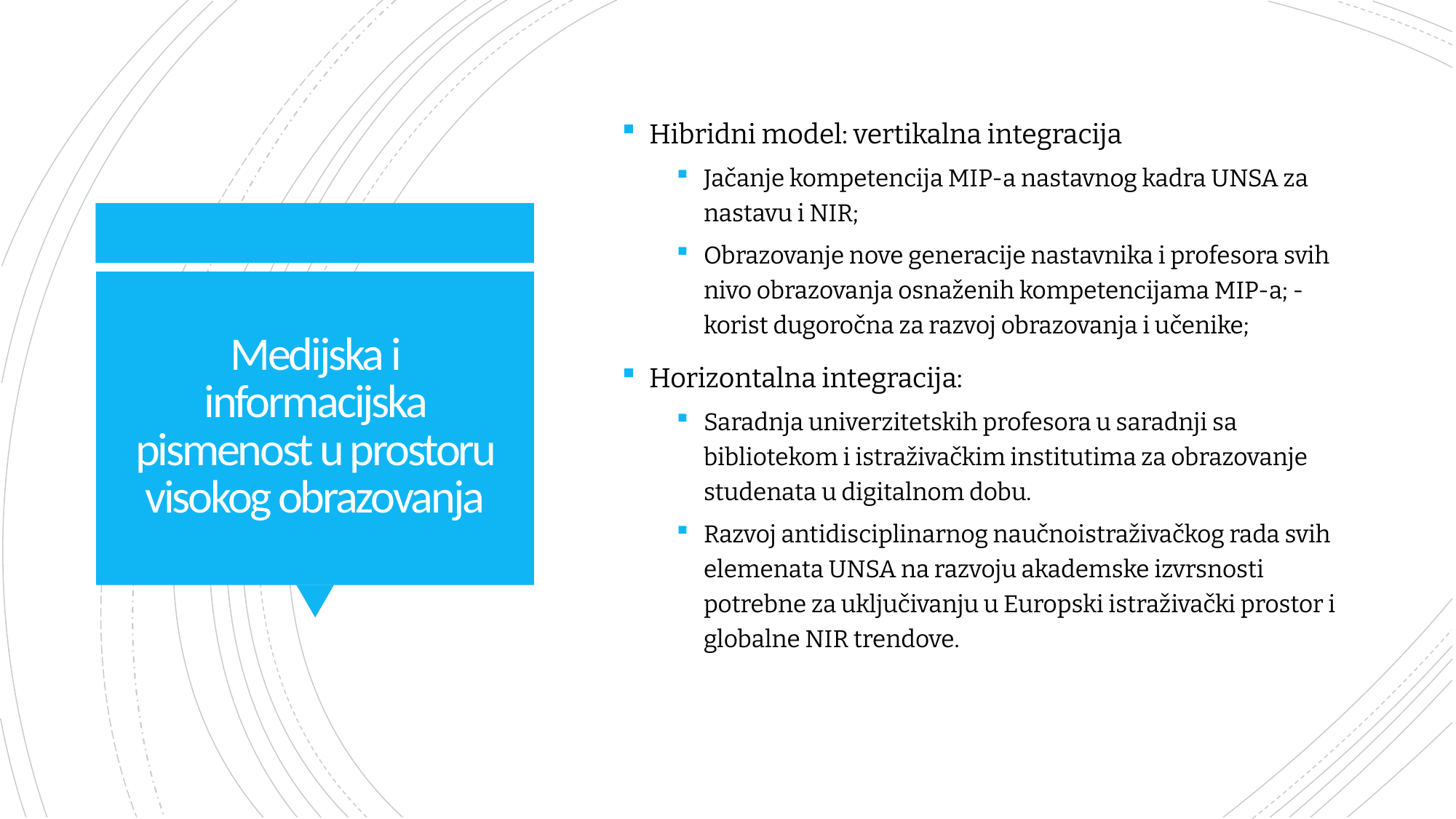

Hibridni model: vertikalna integracija
Jačanje kompetencija MIP-a nastavnog kadra UNSA za nastavu i NIR;
Obrazovanje nove generacije nastavnika i profesora svih nivo obrazovanja osnaženih kompetencijama MIP-a; - korist dugoročna za razvoj obrazovanja i učenike;
Horizontalna integracija:
Saradnja univerzitetskih profesora u saradnji sa bibliotekom i istraživačkim institutima za obrazovanje studenata u digitalnom dobu.
Razvoj antidisciplinarnog naučnoistraživačkog rada svih elemenata UNSA na razvoju akademske izvrsnosti potrebne za uključivanju u Europski istraživački prostor i globalne NIR trendove.

# Medijska i informacijska pismenost u prostoru visokog obrazovanja